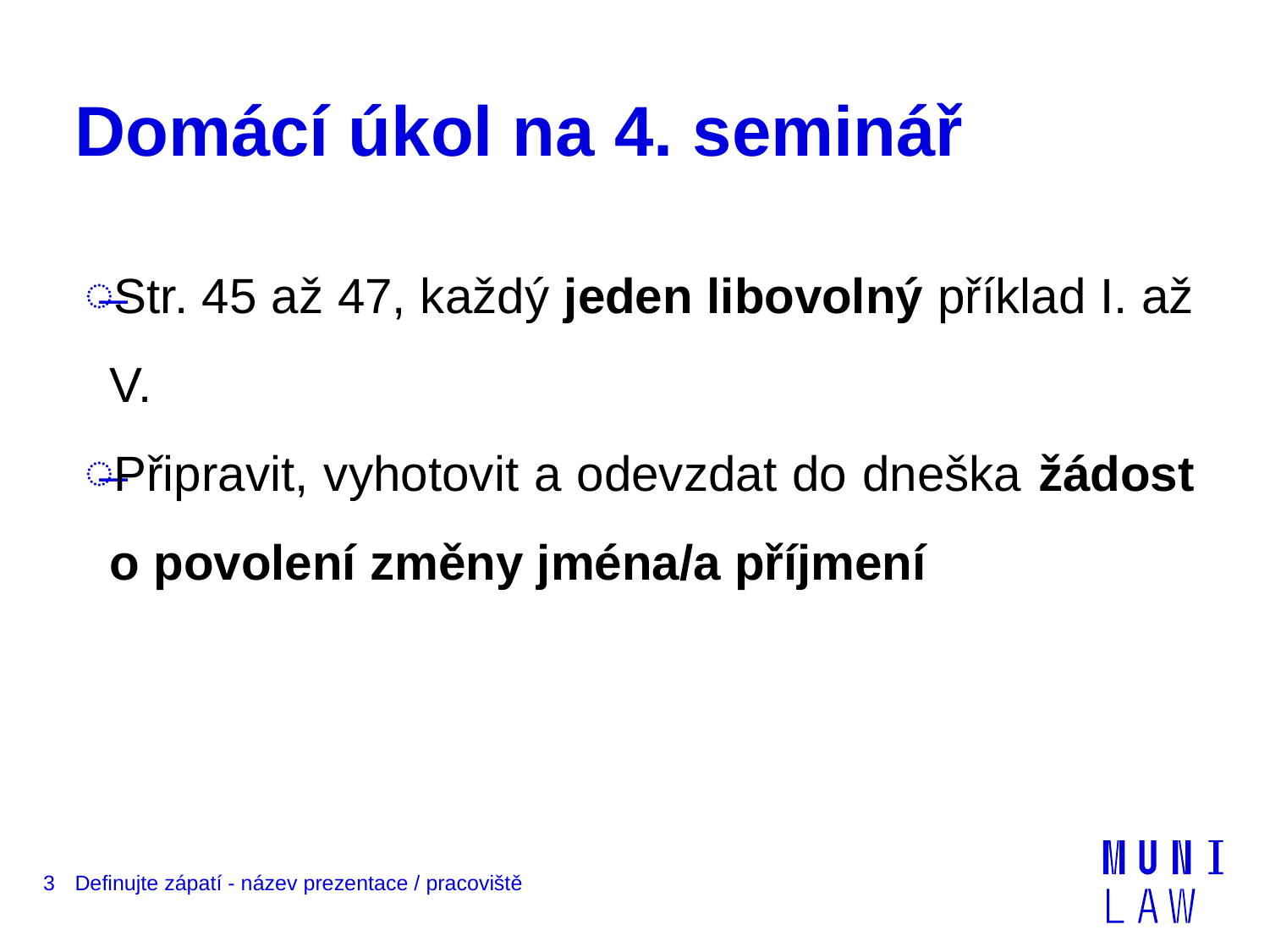

# Domácí úkol na 4. seminář
Str. 45 až 47, každý jeden libovolný příklad I. až V.
Připravit, vyhotovit a odevzdat do dneška žádost o povolení změny jména/a příjmení
3
Definujte zápatí - název prezentace / pracoviště